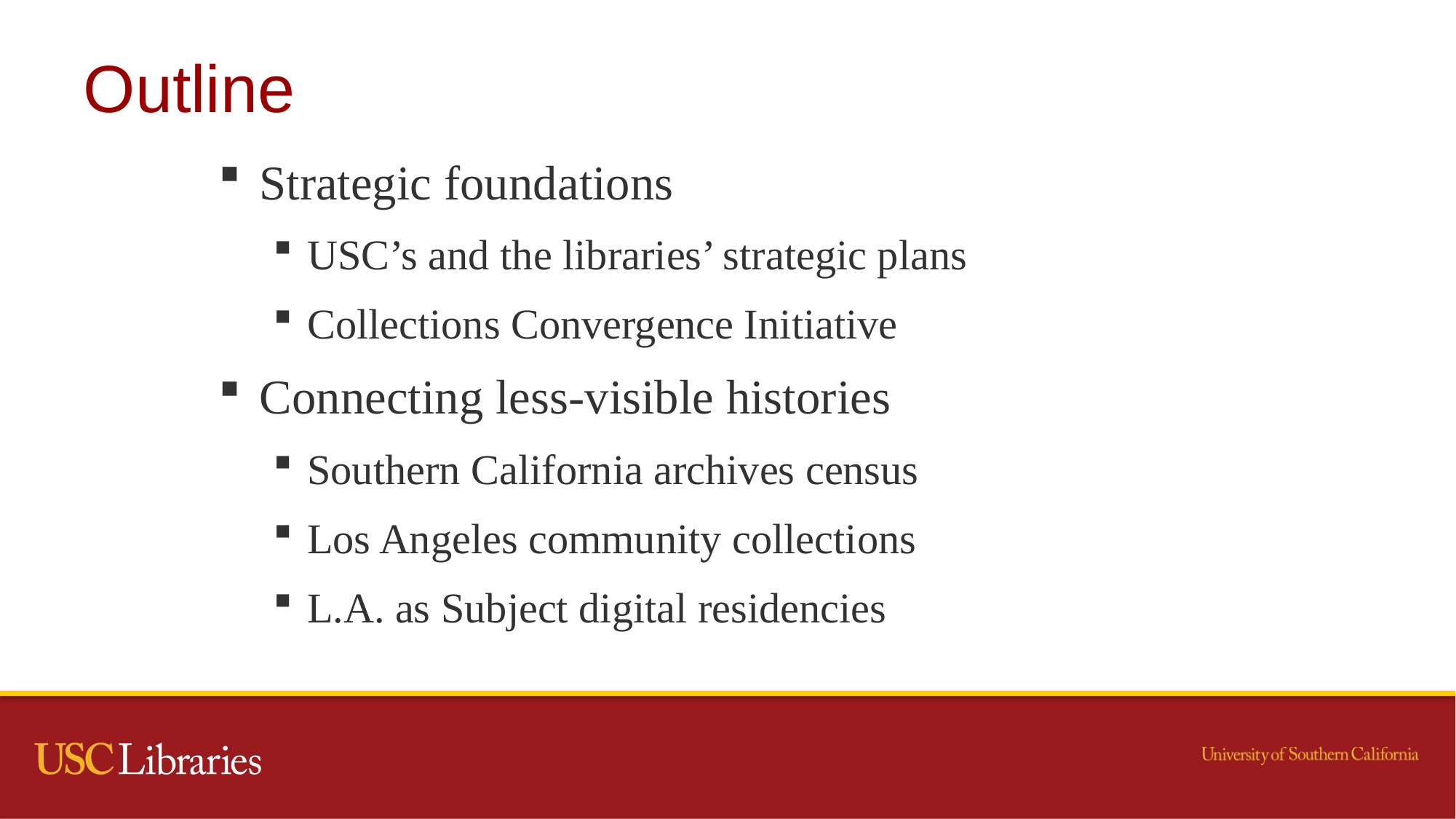

# Outline
Strategic foundations
USC’s and the libraries’ strategic plans
Collections Convergence Initiative
Connecting less-visible histories
Southern California archives census
Los Angeles community collections
L.A. as Subject digital residencies